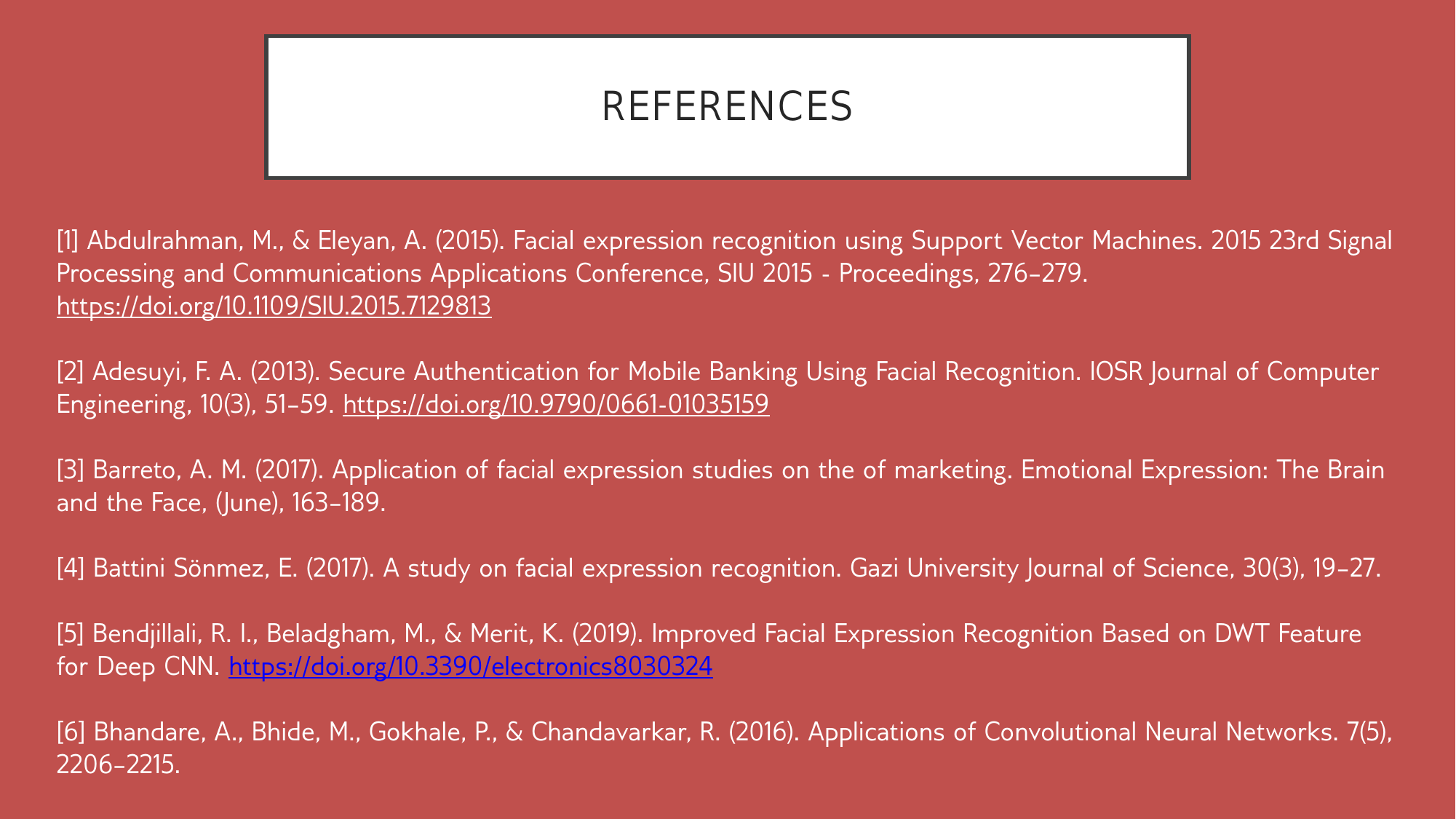

# references
[1] Abdulrahman, M., & Eleyan, A. (2015). Facial expression recognition using Support Vector Machines. 2015 23rd Signal Processing and Communications Applications Conference, SIU 2015 - Proceedings, 276–279. https://doi.org/10.1109/SIU.2015.7129813

[2] Adesuyi, F. A. (2013). Secure Authentication for Mobile Banking Using Facial Recognition. IOSR Journal of Computer Engineering, 10(3), 51–59. https://doi.org/10.9790/0661-01035159

[3] Barreto, A. M. (2017). Application of facial expression studies on the of marketing. Emotional Expression: The Brain and the Face, (June), 163–189.

[4] Battini Sönmez, E. (2017). A study on facial expression recognition. Gazi University Journal of Science, 30(3), 19–27.

[5] Bendjillali, R. I., Beladgham, M., & Merit, K. (2019). Improved Facial Expression Recognition Based on DWT Feature for Deep CNN. https://doi.org/10.3390/electronics8030324

[6] Bhandare, A., Bhide, M., Gokhale, P., & Chandavarkar, R. (2016). Applications of Convolutional Neural Networks. 7(5), 2206–2215.